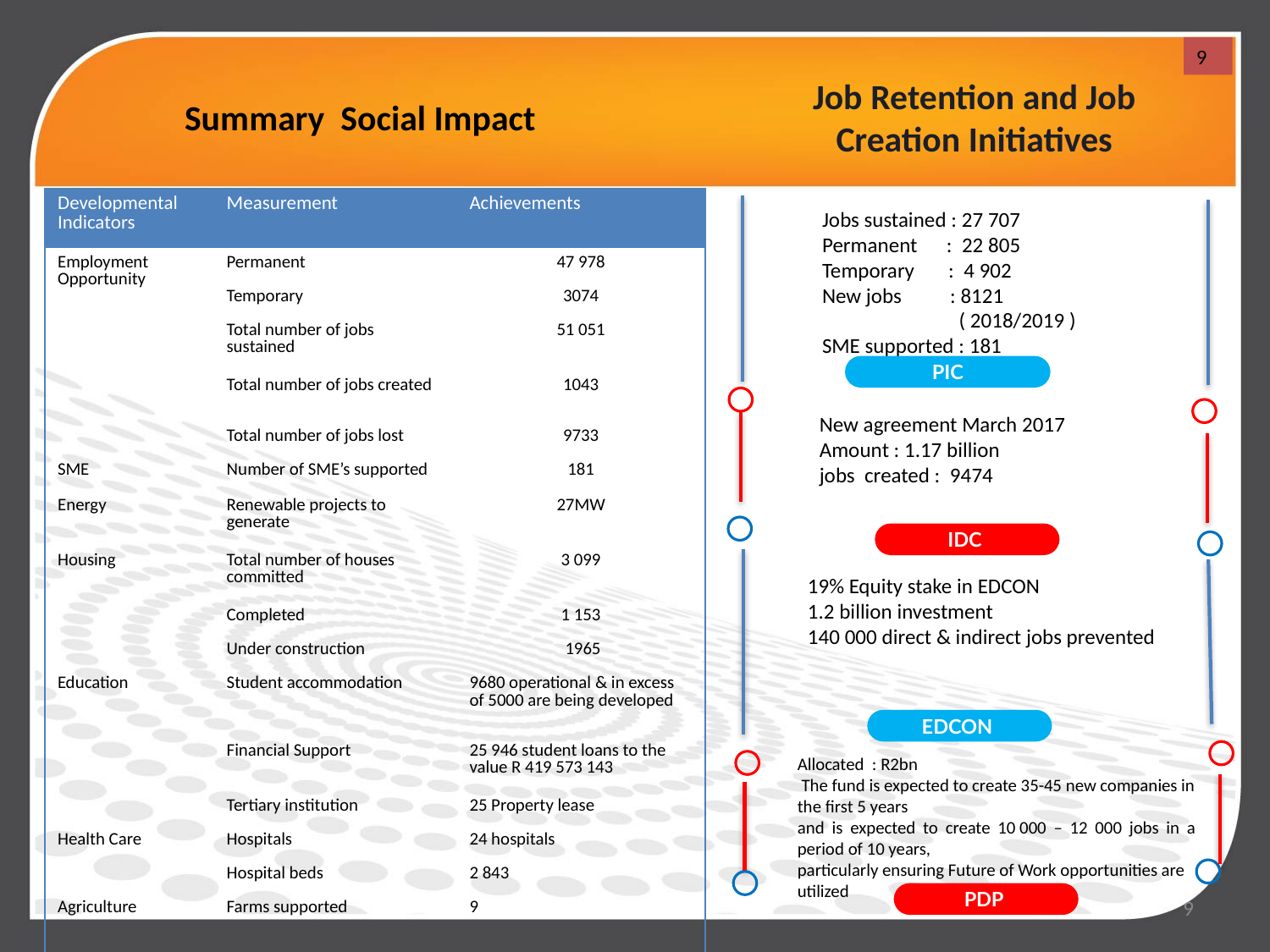

Summary  Social Impact
# Job Retention and Job Creation Initiatives
9
| Developmental Indicators | Measurement | Achievements |
| --- | --- | --- |
| Employment Opportunity | Permanent | 47 978 |
|  | Temporary | 3074 |
|  | Total number of jobs sustained | 51 051 |
|  | Total number of jobs created | 1043 |
|  | Total number of jobs lost | 9733 |
| SME | Number of SME’s supported | 181 |
| Energy | Renewable projects to generate | 27MW |
| Housing | Total number of houses committed | 3 099 |
|  | Completed | 1 153 |
|  | Under construction | 1965 |
| Education | Student accommodation | 9680 operational & in excess of 5000 are being developed |
|  | Financial Support | 25 946 student loans to the value R 419 573 143 |
|  | Tertiary institution | 25 Property lease |
| Health Care | Hospitals | 24 hospitals |
|  | Hospital beds | 2 843 |
| Agriculture | Farms supported | 9 |
Jobs sustained : 27 707
Permanent      :  22 805
Temporary       :  4 902
New jobs          : 8121
	  ( 2018/2019 )
SME supported : 181

PIC

New agreement March 2017
Amount : 1.17 billion
jobs  created :  9474

IDC

19% Equity stake in EDCON
1.2 billion investment
140 000 direct & indirect jobs prevented

EDCON

Allocated  : R2bn
 The fund is expected to create 35-45 new companies in the first 5 years
and is expected to create 10 000 – 12 000 jobs in a period of 10 years,
particularly ensuring Future of Work opportunities are utilized

9
PDP